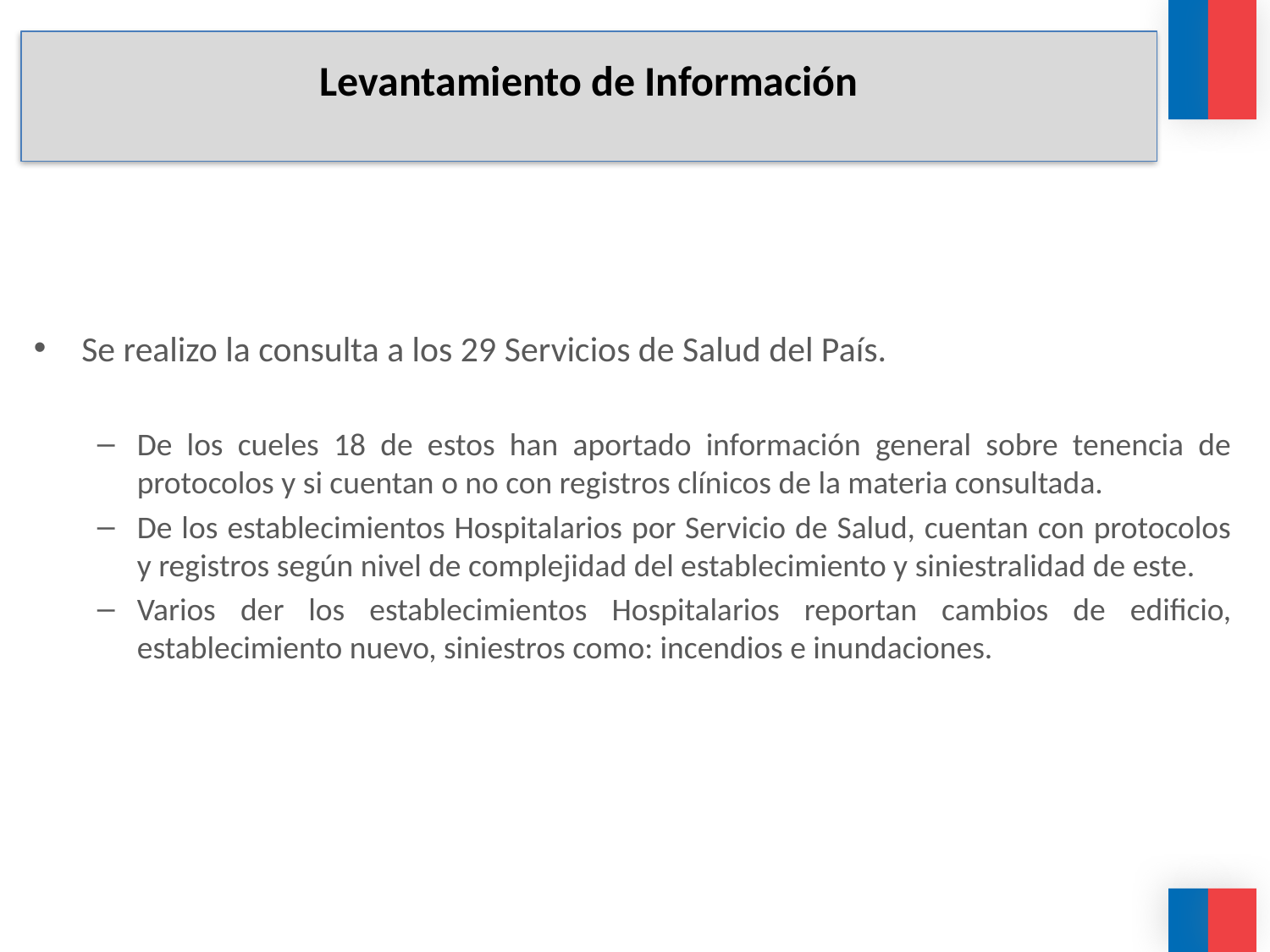

# Levantamiento de Información

Se realizo la consulta a los 29 Servicios de Salud del País.

De los cueles 18 de estos han aportado información general sobre tenencia de protocolos y si cuentan o no con registros clínicos de la materia consultada.
De los establecimientos Hospitalarios por Servicio de Salud, cuentan con protocolos y registros según nivel de complejidad del establecimiento y siniestralidad de este.
Varios der los establecimientos Hospitalarios reportan cambios de edificio, establecimiento nuevo, siniestros como: incendios e inundaciones.